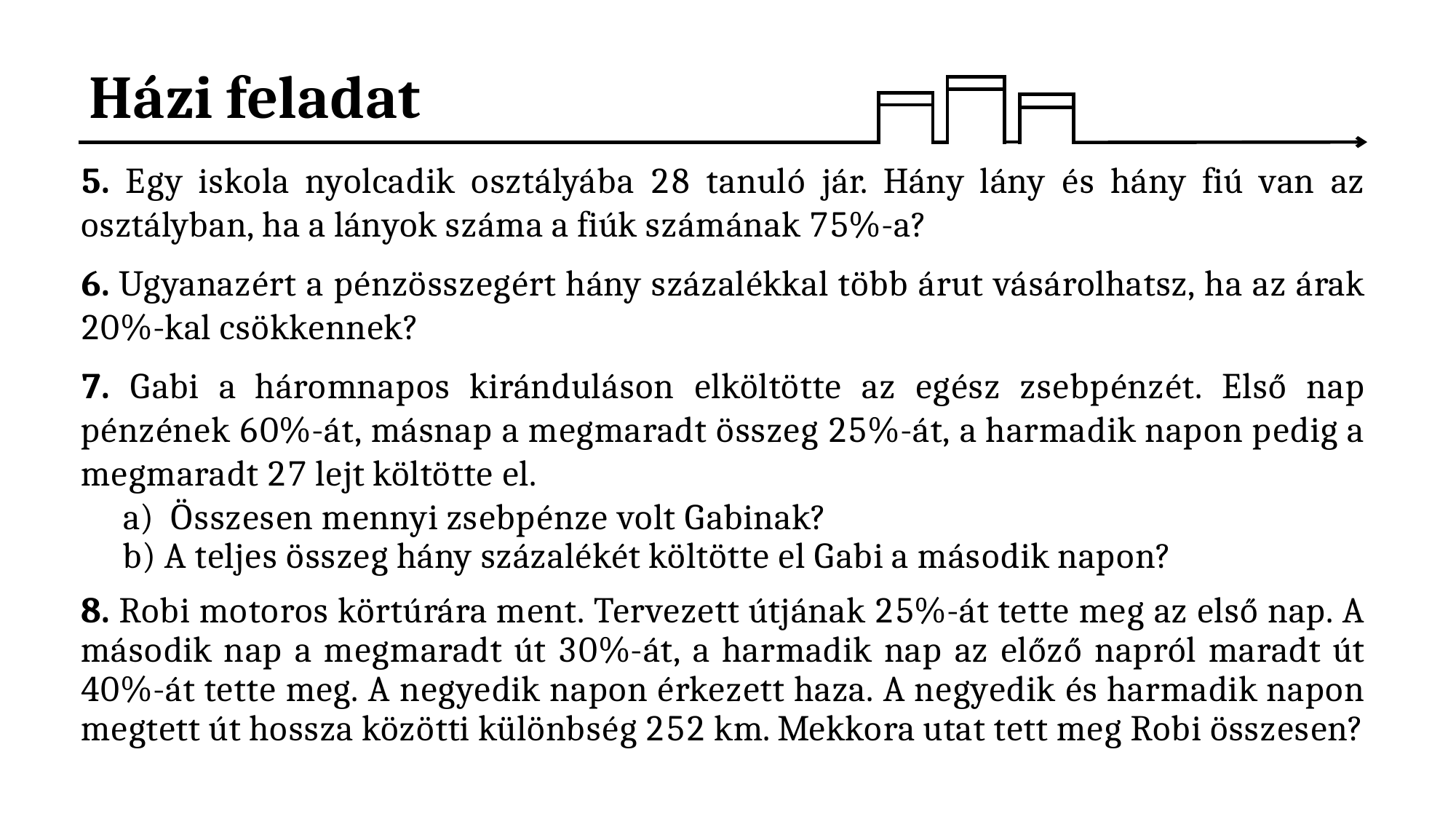

# Házi feladat
5. Egy iskola nyolcadik osztályába 28 tanuló jár. Hány lány és hány fiú van az osztályban, ha a lányok száma a fiúk számának 75%-a?
6. Ugyanazért a pénzösszegért hány százalékkal több árut vásárolhatsz, ha az árak 20%-kal csökkennek?
7. Gabi a háromnapos kiránduláson elköltötte az egész zsebpénzét. Első nap pénzének 60%-át, másnap a megmaradt összeg 25%-át, a harmadik napon pedig a megmaradt 27 lejt költötte el.
a)  Összesen mennyi zsebpénze volt Gabinak?
b) A teljes összeg hány százalékét költötte el Gabi a második napon?
8. Robi motoros körtúrára ment. Tervezett útjának 25%-át tette meg az első nap. A második nap a megmaradt út 30%-át, a harmadik nap az előző napról maradt út 40%-át tette meg. A negyedik napon érkezett haza. A negyedik és harmadik napon megtett út hossza közötti különbség 252 km. Mekkora utat tett meg Robi összesen?